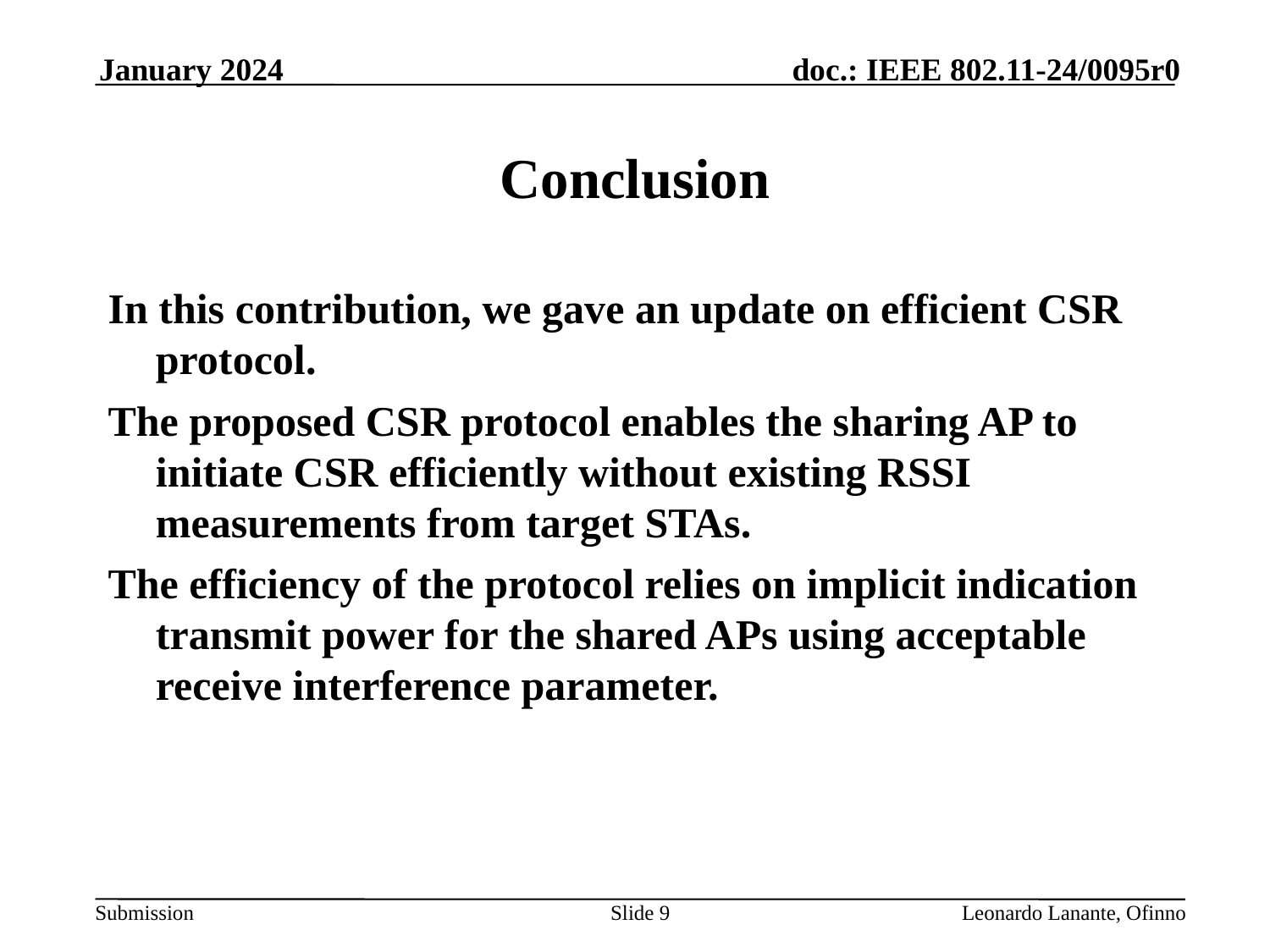

January 2024
# Conclusion
In this contribution, we gave an update on efficient CSR protocol.
The proposed CSR protocol enables the sharing AP to initiate CSR efficiently without existing RSSI measurements from target STAs.
The efficiency of the protocol relies on implicit indication transmit power for the shared APs using acceptable receive interference parameter.

Slide 9
Leonardo Lanante, Ofinno